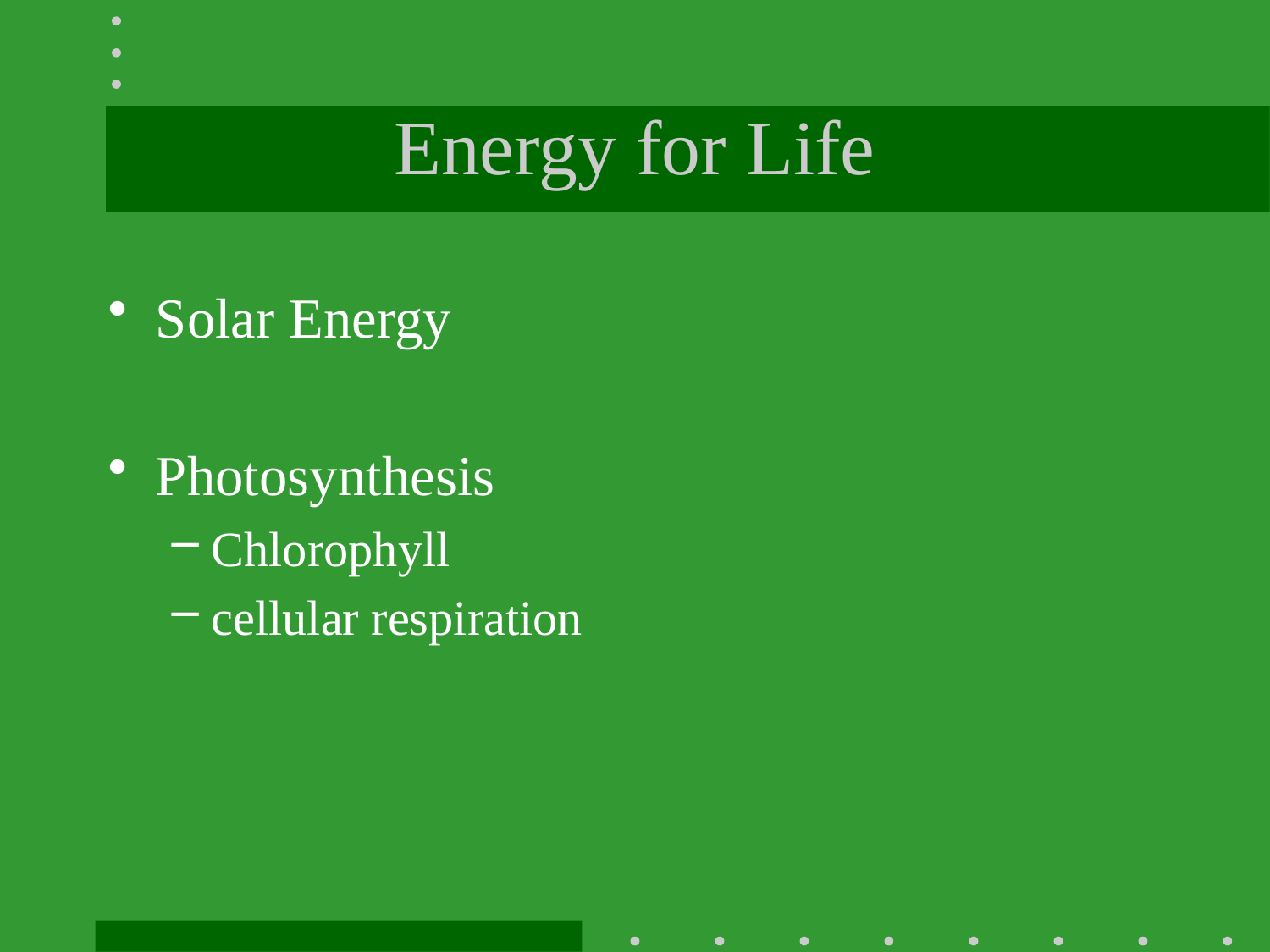

# Energy for Life
Solar Energy

Photosynthesis
Chlorophyll
cellular respiration